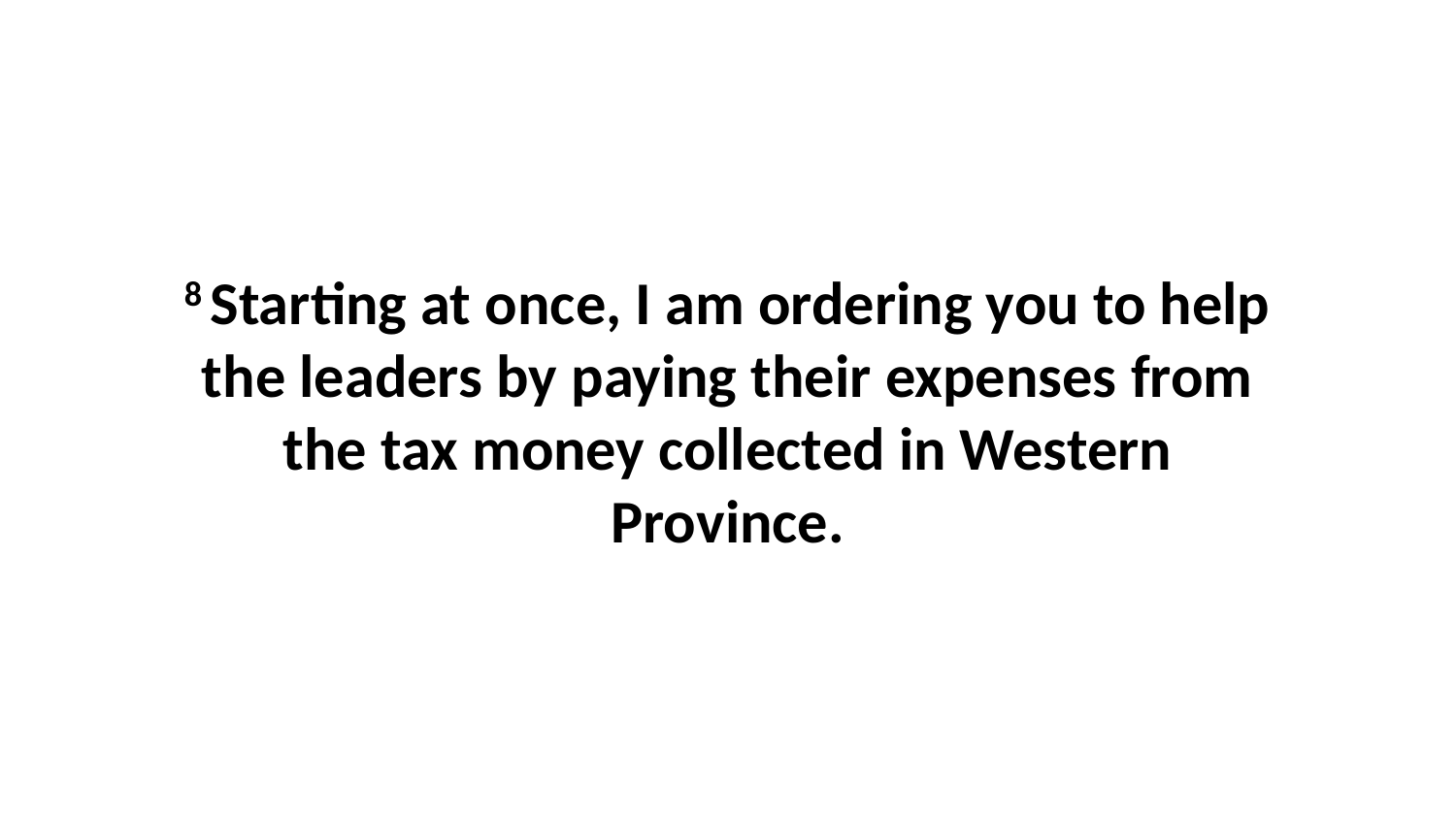

8 Starting at once, I am ordering you to help the leaders by paying their expenses from the tax money collected in Western Province.